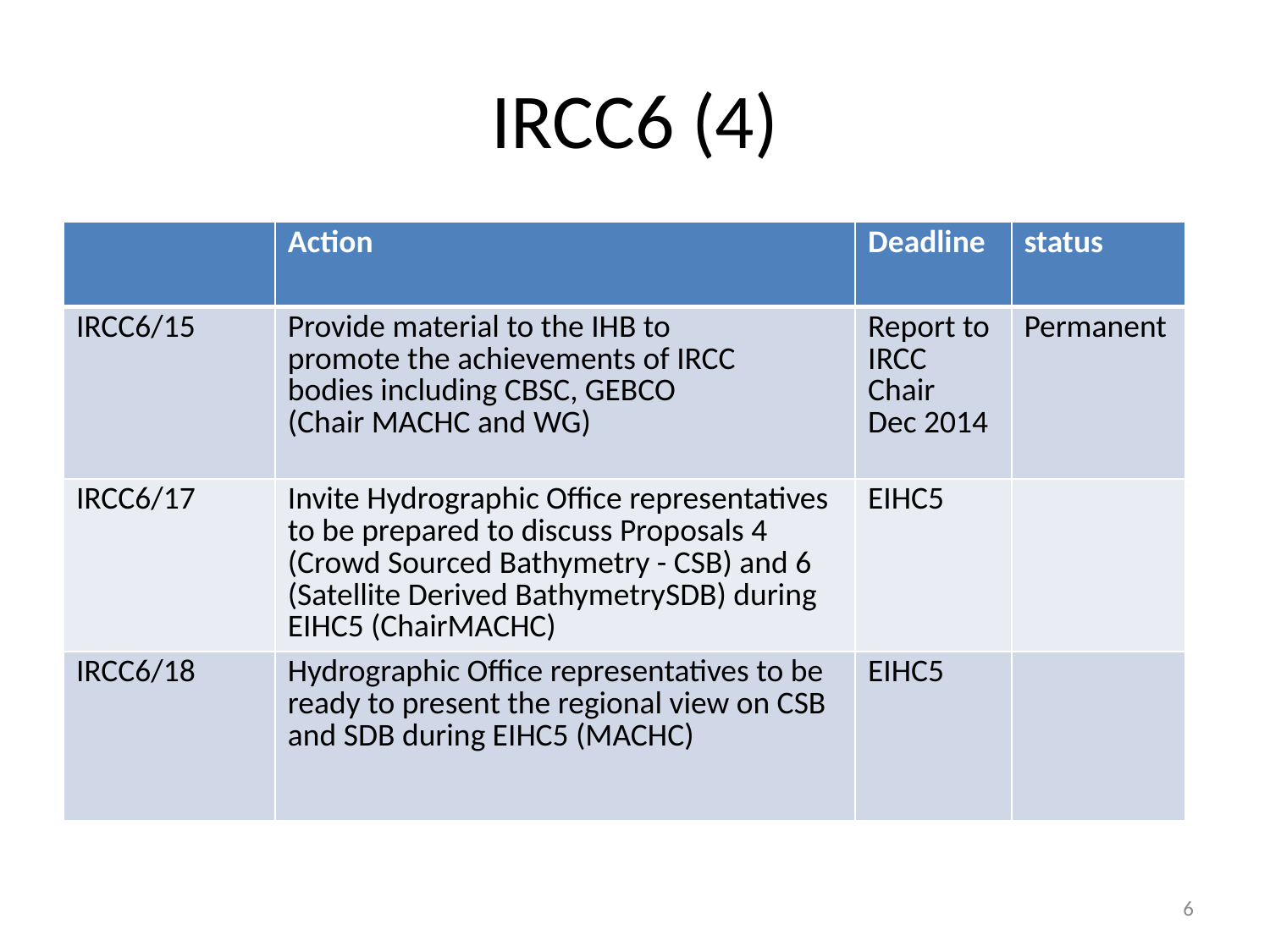

# IRCC6 (4)
|  | Action | Deadline | status |
| --- | --- | --- | --- |
| IRCC6/15 | Provide material to the IHB to promote the achievements of IRCC bodies including CBSC, GEBCO (Chair MACHC and WG) | Report to IRCC Chair Dec 2014 | Permanent |
| IRCC6/17 | Invite Hydrographic Office representatives to be prepared to discuss Proposals 4 (Crowd Sourced Bathymetry - CSB) and 6 (Satellite Derived BathymetrySDB) during EIHC5 (ChairMACHC) | EIHC5 |  |
| IRCC6/18 | Hydrographic Office representatives to be ready to present the regional view on CSB and SDB during EIHC5 (MACHC) | EIHC5 |  |
6